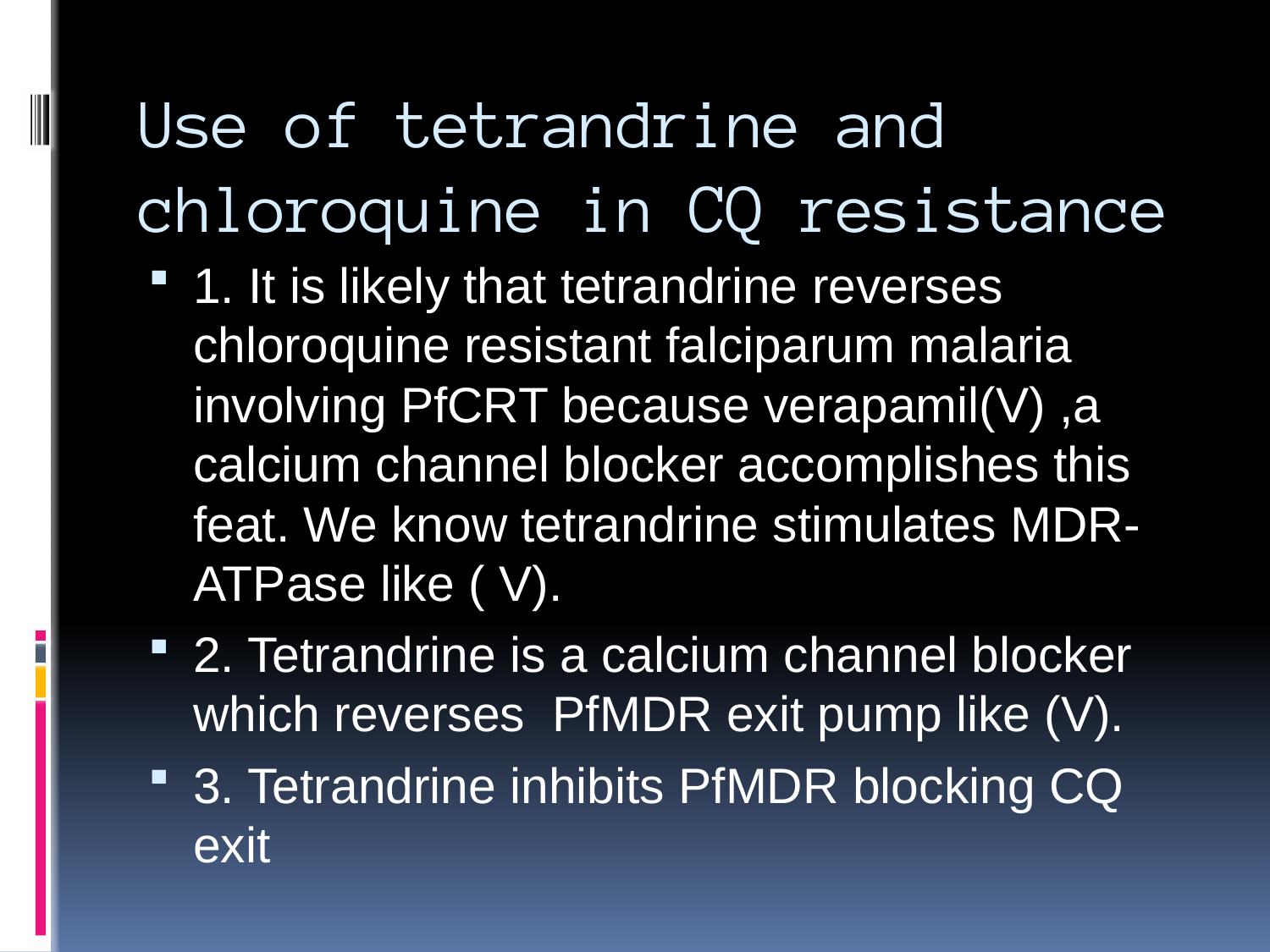

# Use of tetrandrine and chloroquine in CQ resistance
1. It is likely that tetrandrine reverses chloroquine resistant falciparum malaria involving PfCRT because verapamil(V) ,a calcium channel blocker accomplishes this feat. We know tetrandrine stimulates MDR-ATPase like ( V).
2. Tetrandrine is a calcium channel blocker which reverses  PfMDR exit pump like (V).
3. Tetrandrine inhibits PfMDR blocking CQ exit